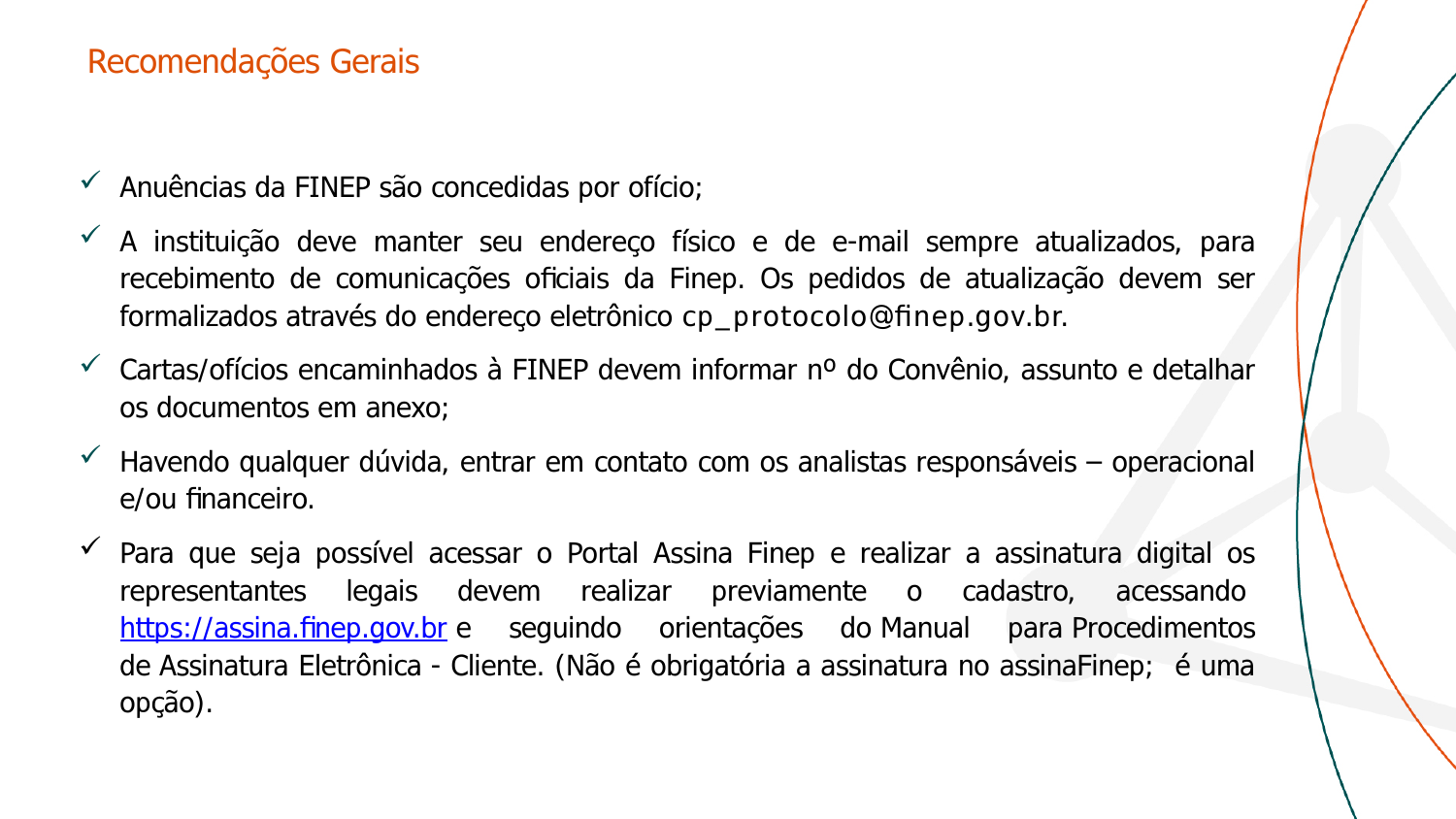

# Recomendações Gerais
Anuências da FINEP são concedidas por ofício;
A instituição deve manter seu endereço físico e de e-mail sempre atualizados, para recebimento de comunicações oficiais da Finep. Os pedidos de atualização devem ser formalizados através do endereço eletrônico cp_protocolo@finep.gov.br.
Cartas/ofícios encaminhados à FINEP devem informar nº do Convênio, assunto e detalhar os documentos em anexo;
Havendo qualquer dúvida, entrar em contato com os analistas responsáveis – operacional e/ou financeiro.
Para que seja possível acessar o Portal Assina Finep e realizar a assinatura digital os representantes legais devem realizar previamente o cadastro, acessando https://assina.finep.gov.br e seguindo orientações do Manual para Procedimentos de Assinatura Eletrônica - Cliente. (Não é obrigatória a assinatura no assinaFinep;  é uma opção).